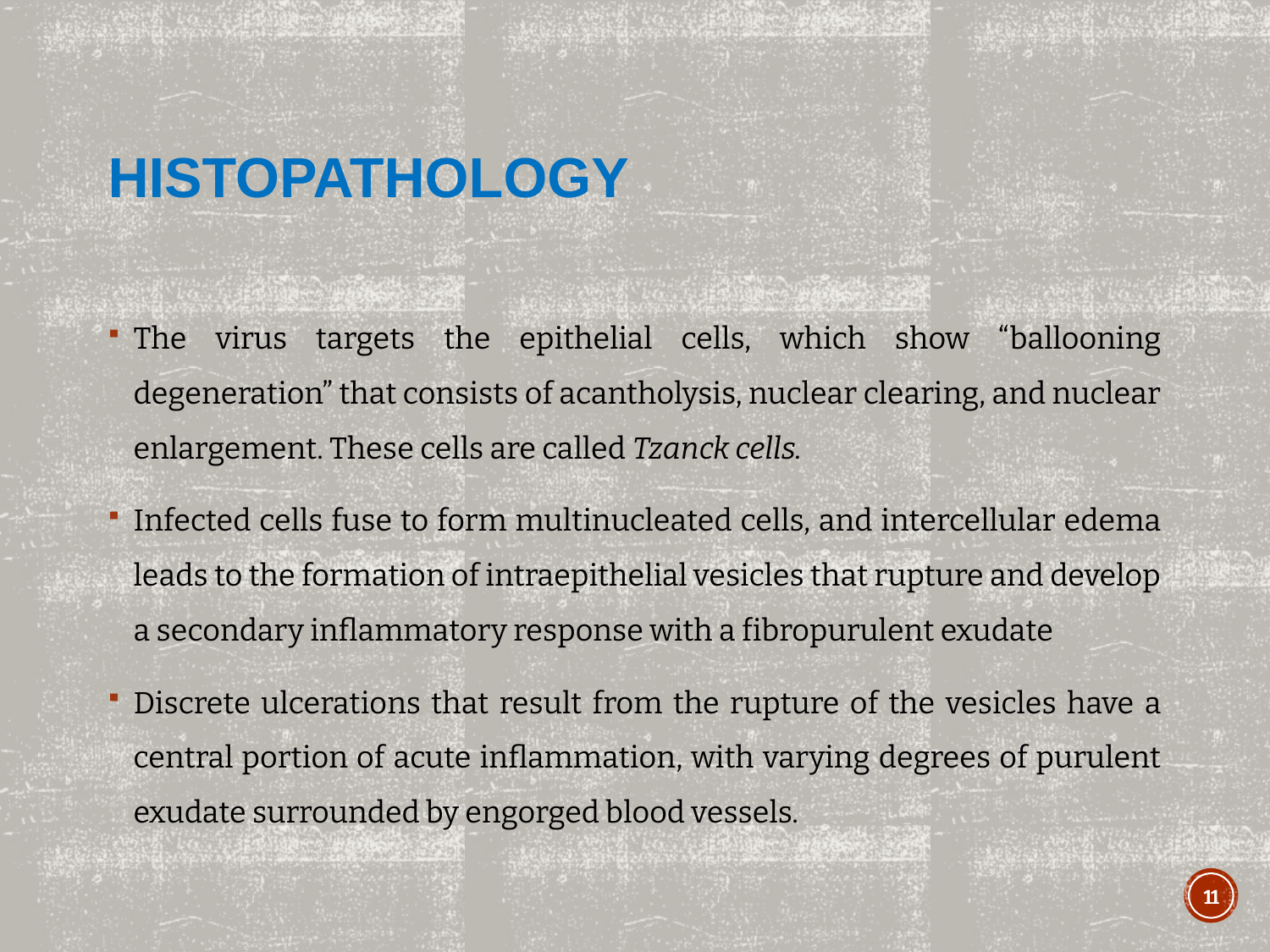

# Histopathology
The virus targets the epithelial cells, which show “ballooning degeneration” that consists of acantholysis, nuclear clearing, and nuclear enlargement. These cells are called Tzanck cells.
Infected cells fuse to form multinucleated cells, and intercellular edema leads to the formation of intraepithelial vesicles that rupture and develop a secondary inflammatory response with a fibropurulent exudate
Discrete ulcerations that result from the rupture of the vesicles have a central portion of acute inflammation, with varying degrees of purulent exudate surrounded by engorged blood vessels.
11